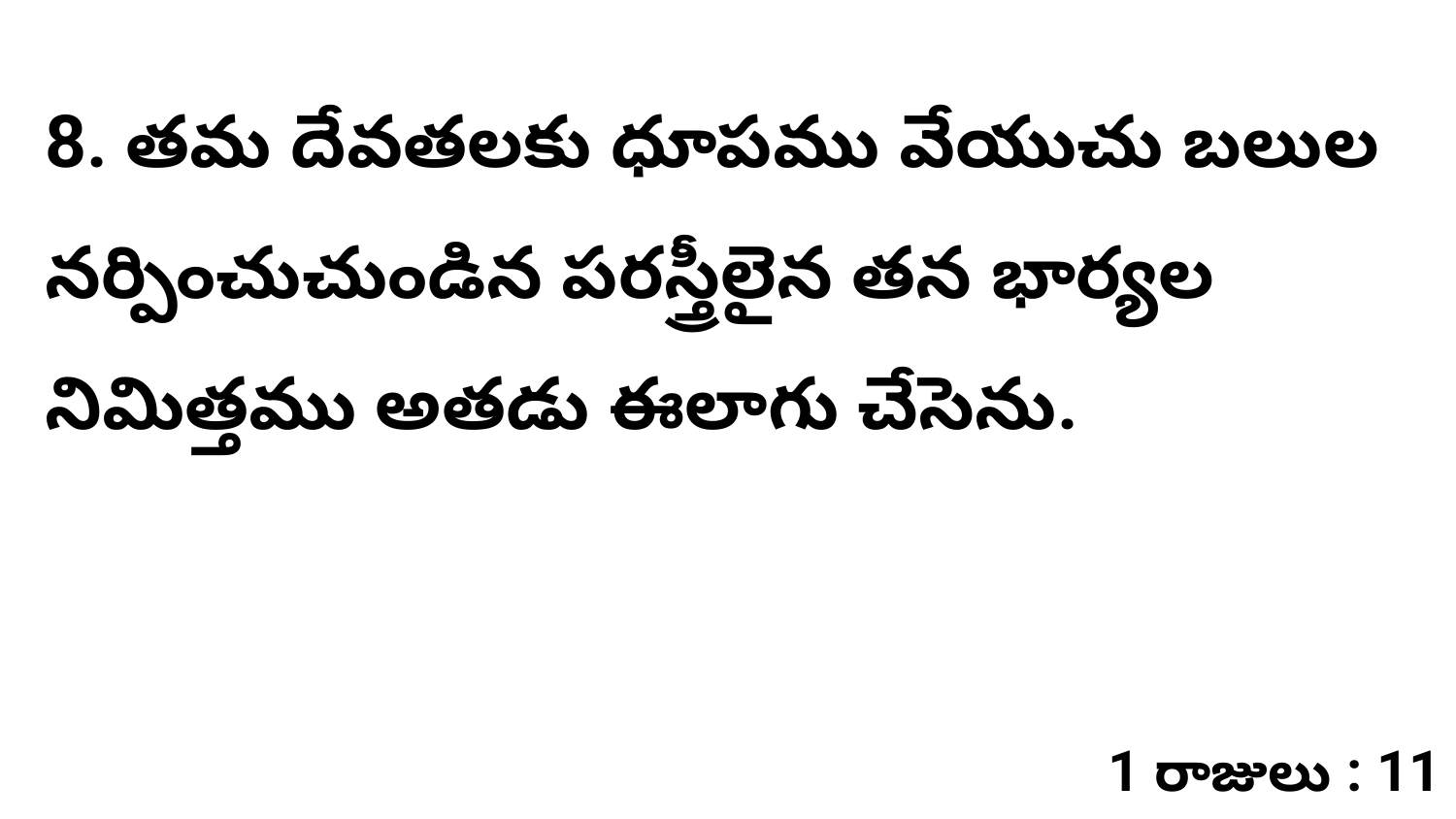

8. ​తమ దేవతలకు ధూపము వేయుచు బలుల నర్పించుచుండిన పరస్త్రీలైన తన భార్యల నిమిత్తము అతడు ఈలాగు చేసెను.
1 రాజులు : 11